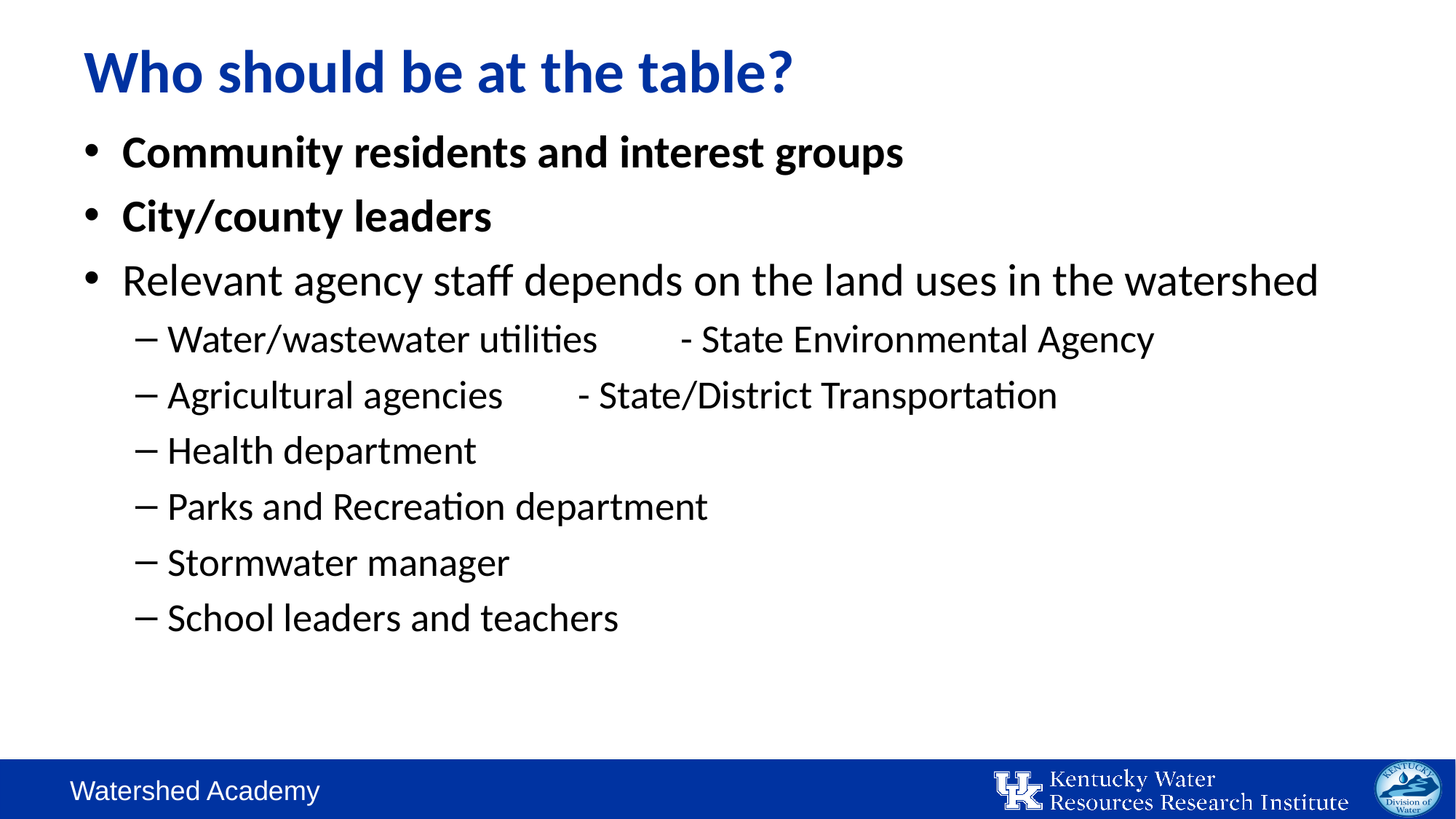

# Who should be at the table?
Community residents and interest groups
City/county leaders
Relevant agency staff depends on the land uses in the watershed
Water/wastewater utilities			- State Environmental Agency
Agricultural agencies					- State/District Transportation
Health department
Parks and Recreation department
Stormwater manager
School leaders and teachers